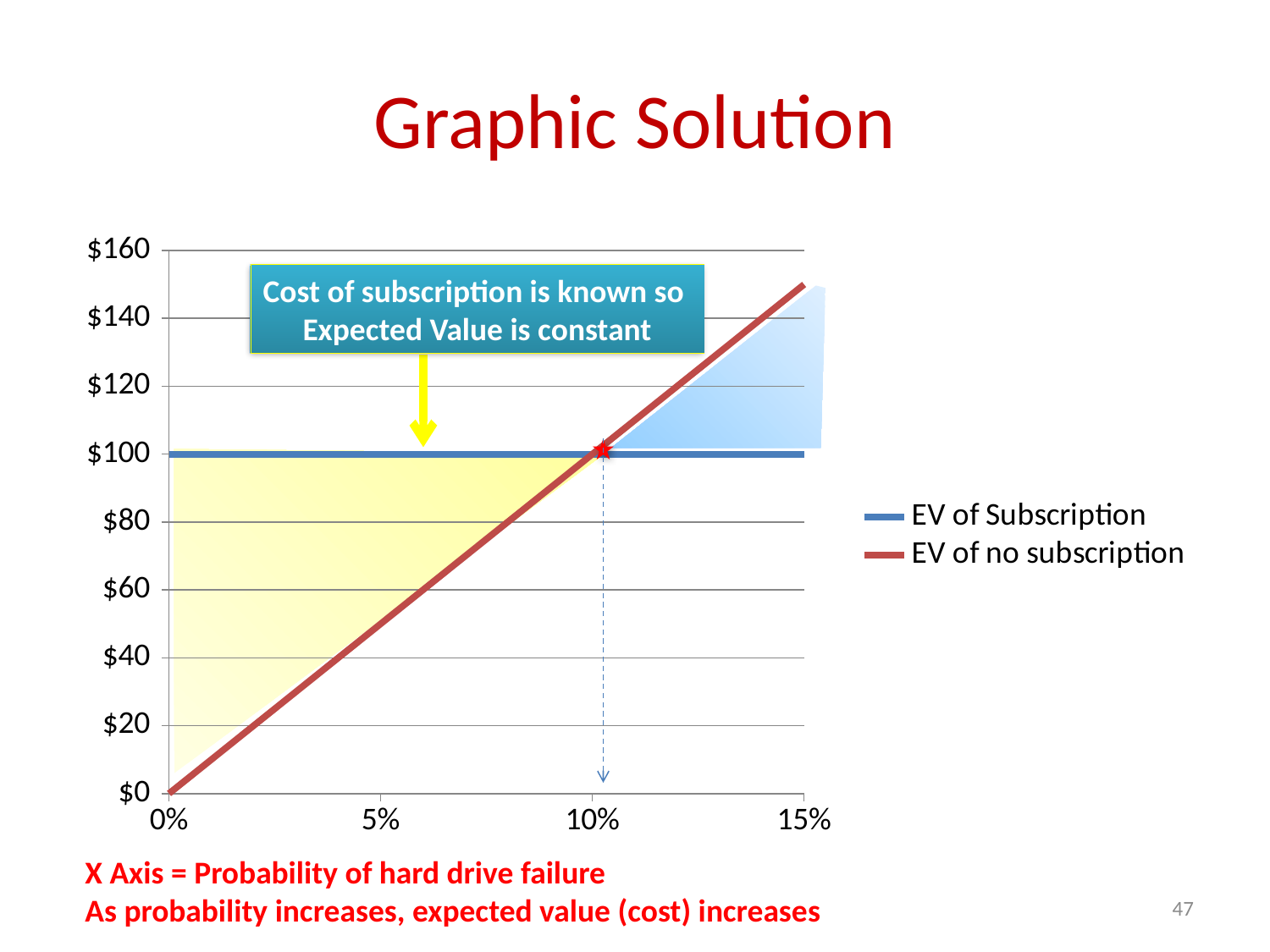

# Graphic Solution

### Chart

| Category | EV of Subscription | EV of no subscription |
|---|---|---|
| 0 | 100.0 | 0.0 |
| 0.05 | 100.0 | 50.0 |
| 0.1 | 100.0 | 100.0 |
| 0.15000000000000005 | 100.0 | 150.0 |
Cost of subscription is known so
Expected Value is constant

X Axis = Probability of hard drive failure
As probability increases, expected value (cost) increases
47